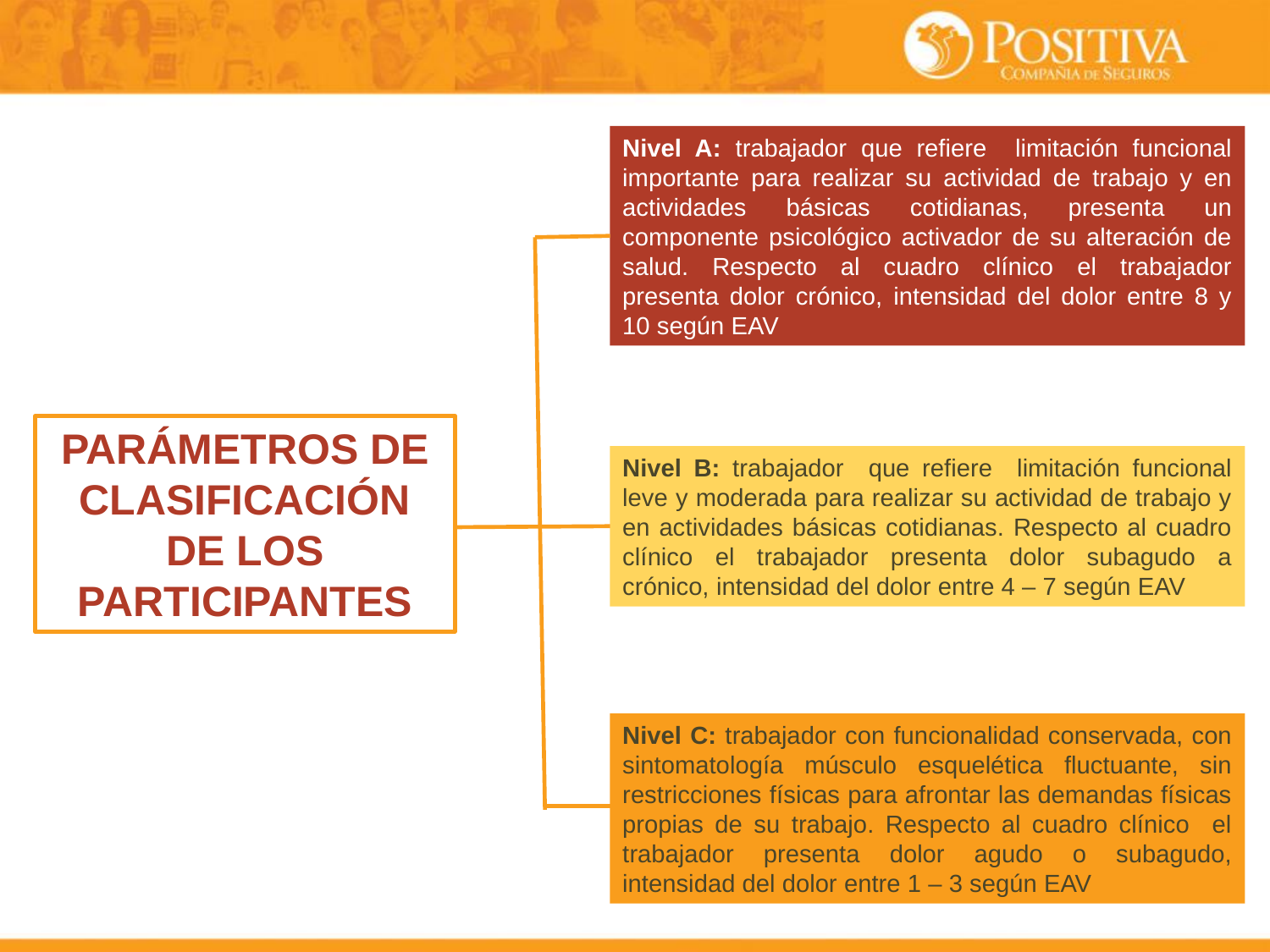

Nivel A: trabajador que refiere  limitación funcional importante para realizar su actividad de trabajo y en actividades básicas cotidianas, presenta un componente psicológico activador de su alteración de salud. Respecto al cuadro clínico el trabajador presenta dolor crónico, intensidad del dolor entre 8 y 10 según EAV
PARÁMETROS DE CLASIFICACIÓN DE LOS PARTICIPANTES
Nivel B: trabajador  que refiere  limitación funcional leve y moderada para realizar su actividad de trabajo y en actividades básicas cotidianas. Respecto al cuadro clínico el trabajador presenta dolor subagudo a crónico, intensidad del dolor entre 4 – 7 según EAV
Nivel C: trabajador con funcionalidad conservada, con sintomatología músculo esquelética fluctuante, sin restricciones físicas para afrontar las demandas físicas propias de su trabajo. Respecto al cuadro clínico  el trabajador presenta dolor agudo o subagudo, intensidad del dolor entre 1 – 3 según EAV